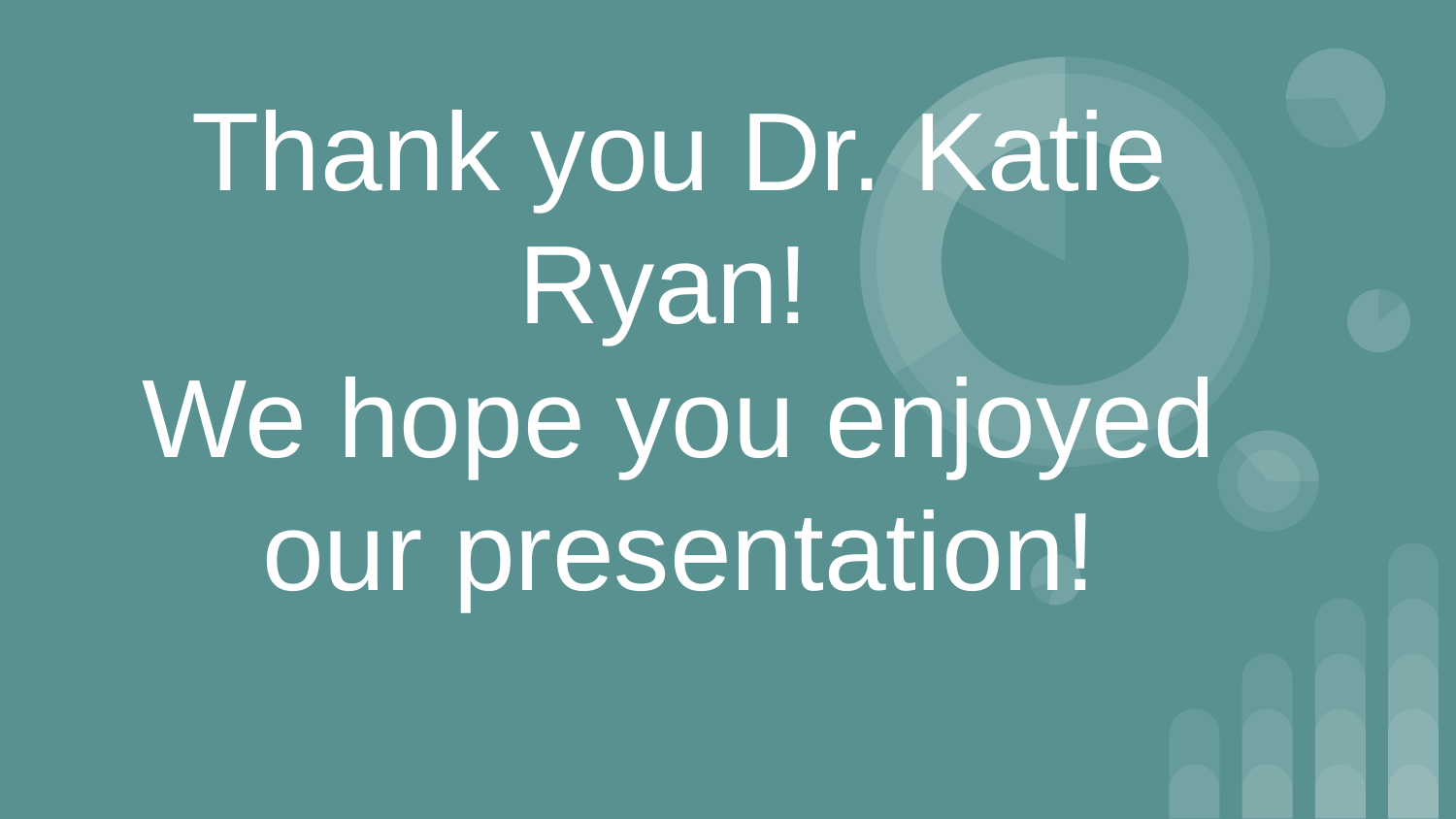

# Thank you Dr. Katie Ryan!
We hope you enjoyed our presentation!